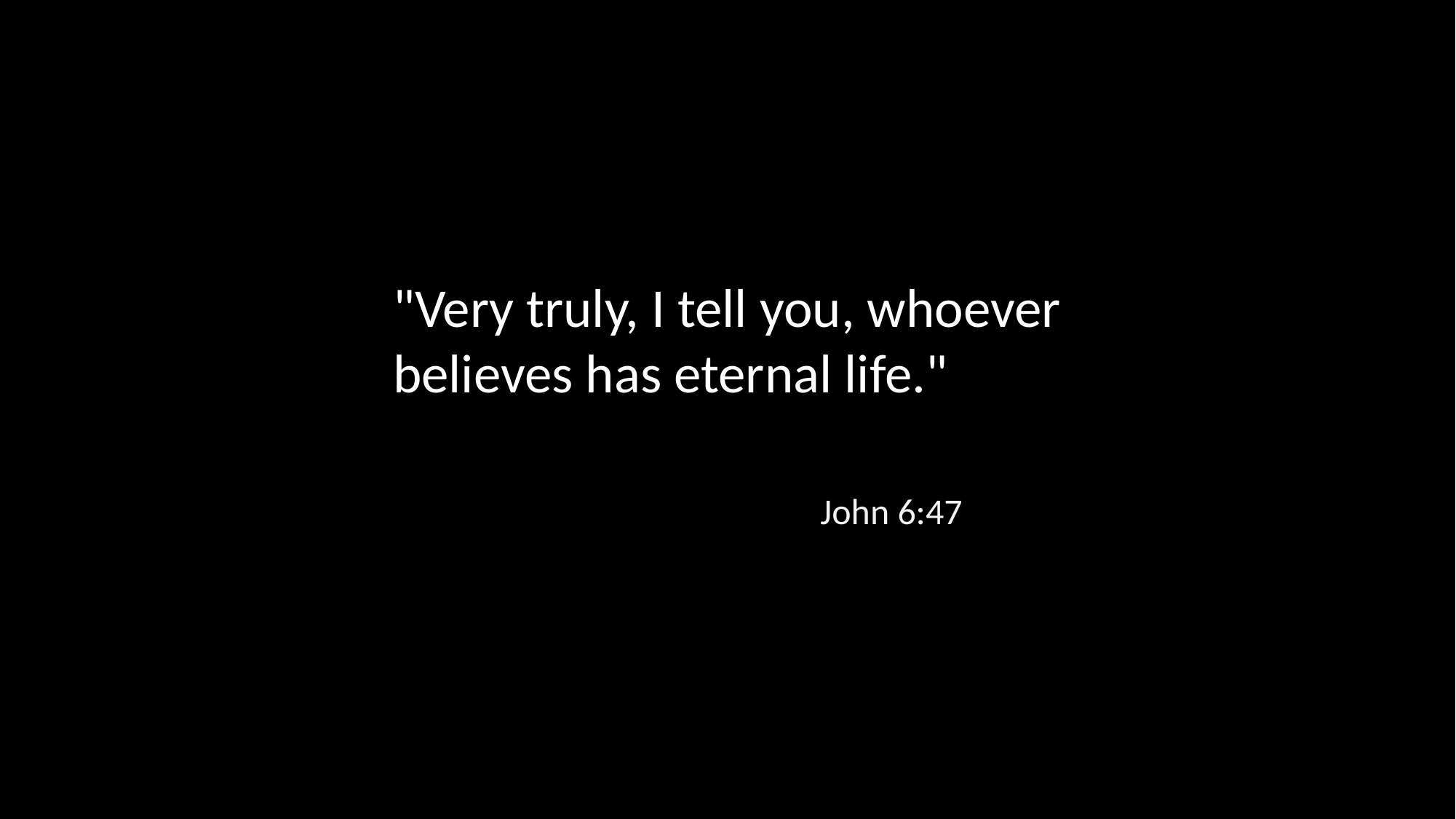

"Very truly, I tell you, whoever believes has eternal life."
John 6:47